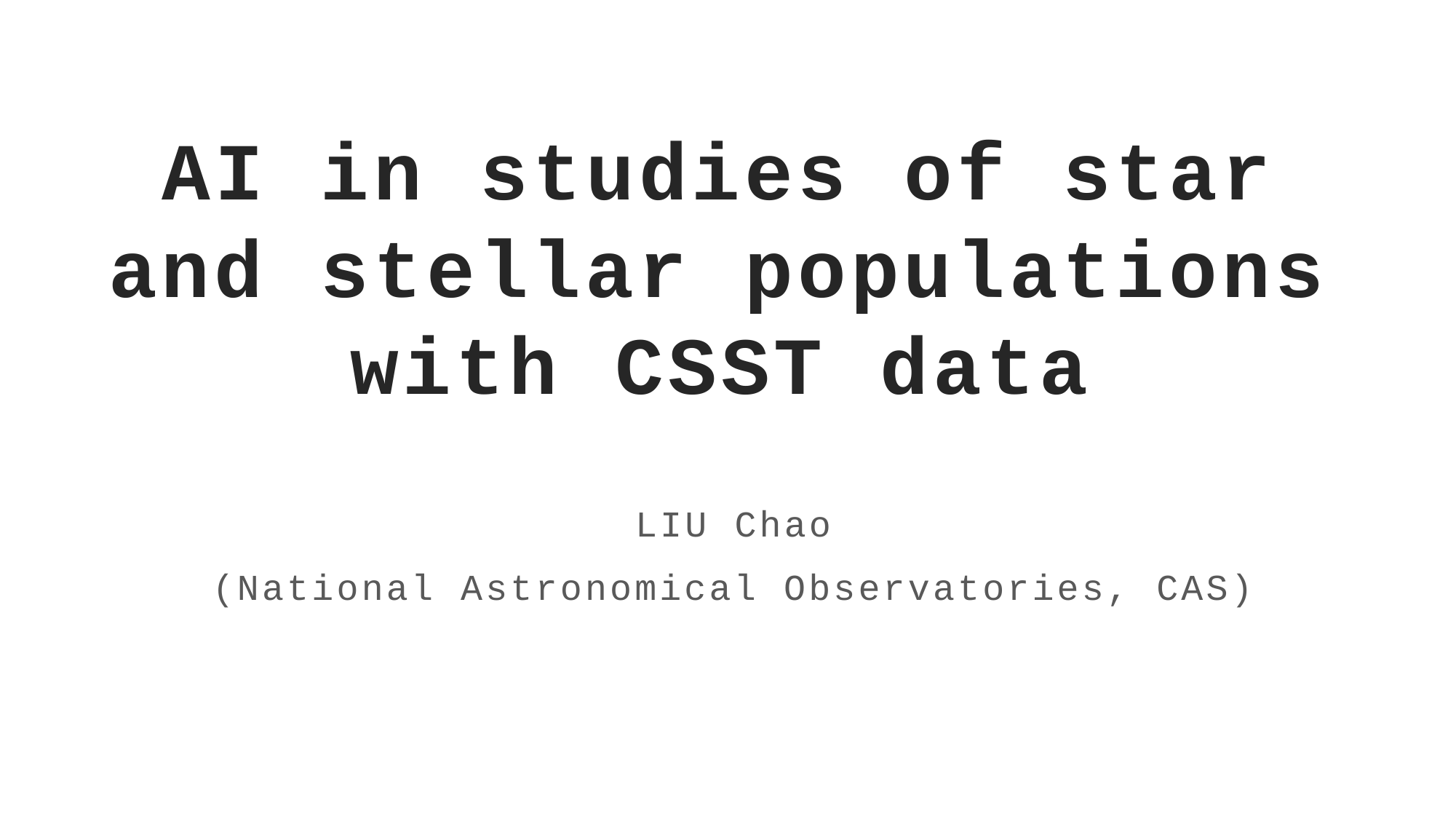

# AI in studies of star and stellar populations with CSST data
LIU Chao
(National Astronomical Observatories, CAS)